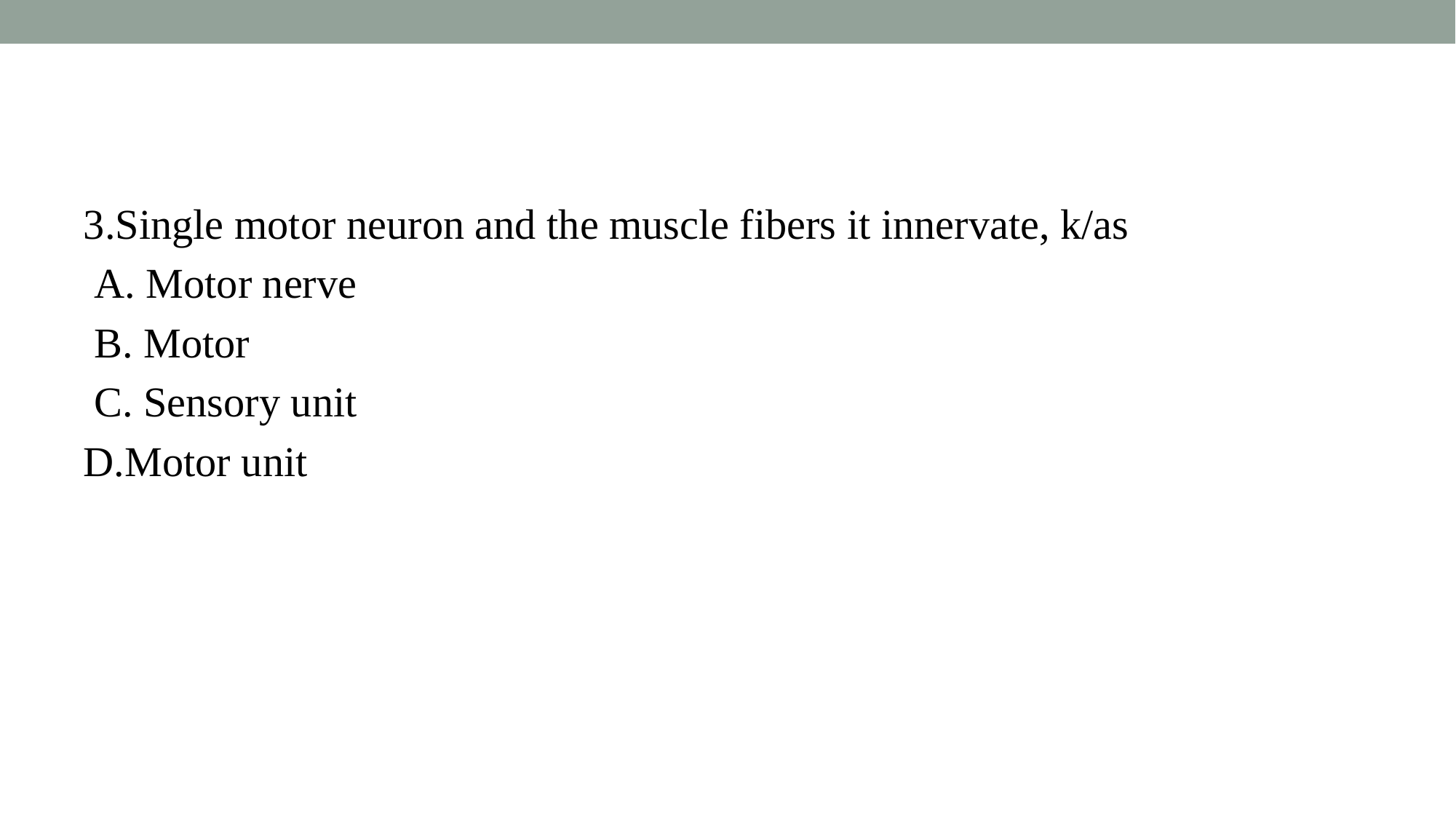

#
3.Single motor neuron and the muscle fibers it innervate, k/as
 A. Motor nerve
 B. Motor
 C. Sensory unit
D.Motor unit